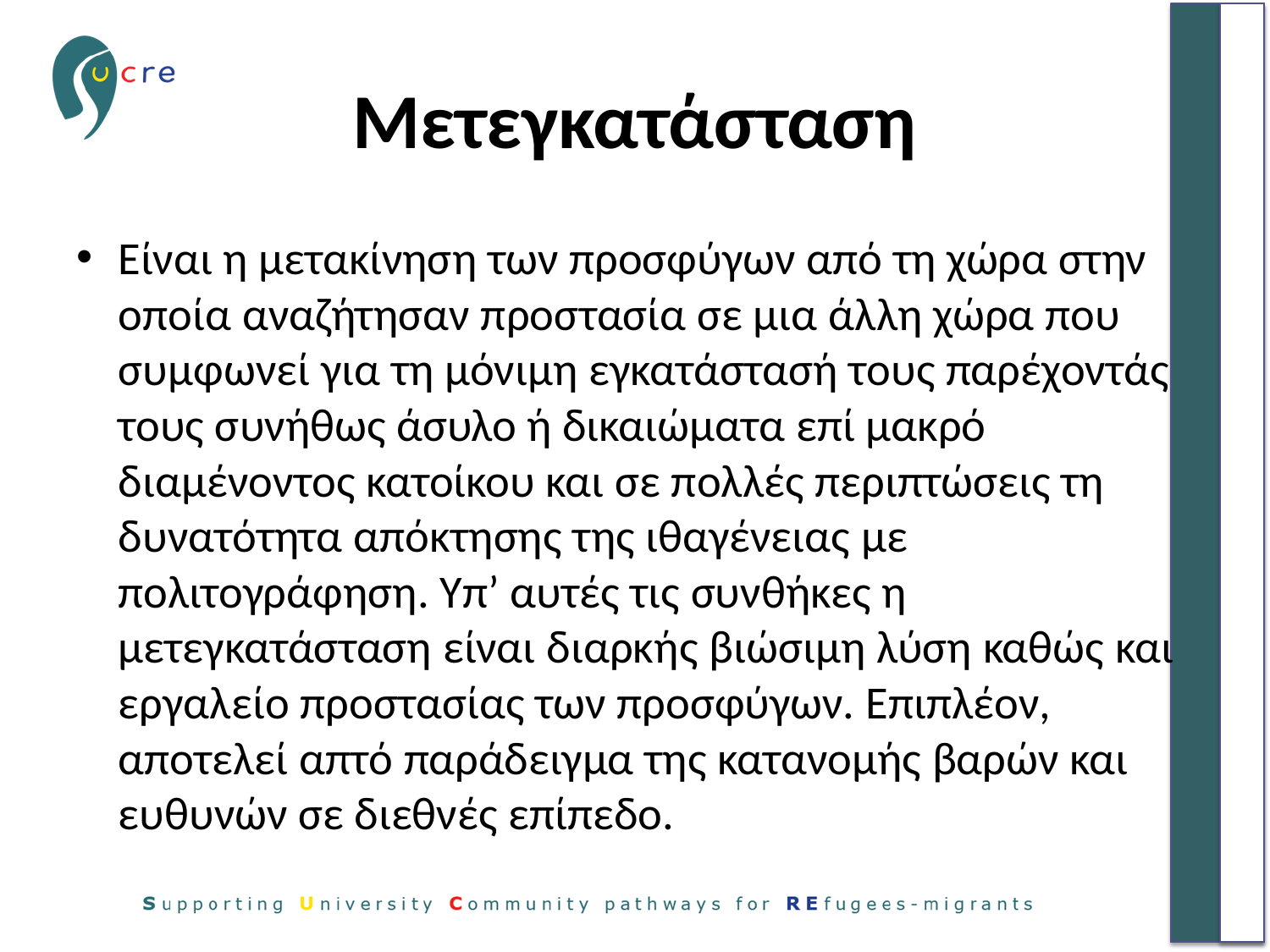

# Μετεγκατάσταση
Είναι η μετακίνηση των προσφύγων από τη χώρα στην οποία αναζήτησαν προστασία σε μια άλλη χώρα που συμφωνεί για τη μόνιμη εγκατάστασή τους παρέχοντάς τους συνήθως άσυλο ή δικαιώματα επί μακρό διαμένοντος κατοίκου και σε πολλές περιπτώσεις τη δυνατότητα απόκτησης της ιθαγένειας με πολιτογράφηση. Υπ’ αυτές τις συνθήκες η μετεγκατάσταση είναι διαρκής βιώσιμη λύση καθώς και εργαλείο προστασίας των προσφύγων. Επιπλέον, αποτελεί απτό παράδειγμα της κατανομής βαρών και ευθυνών σε διεθνές επίπεδο.